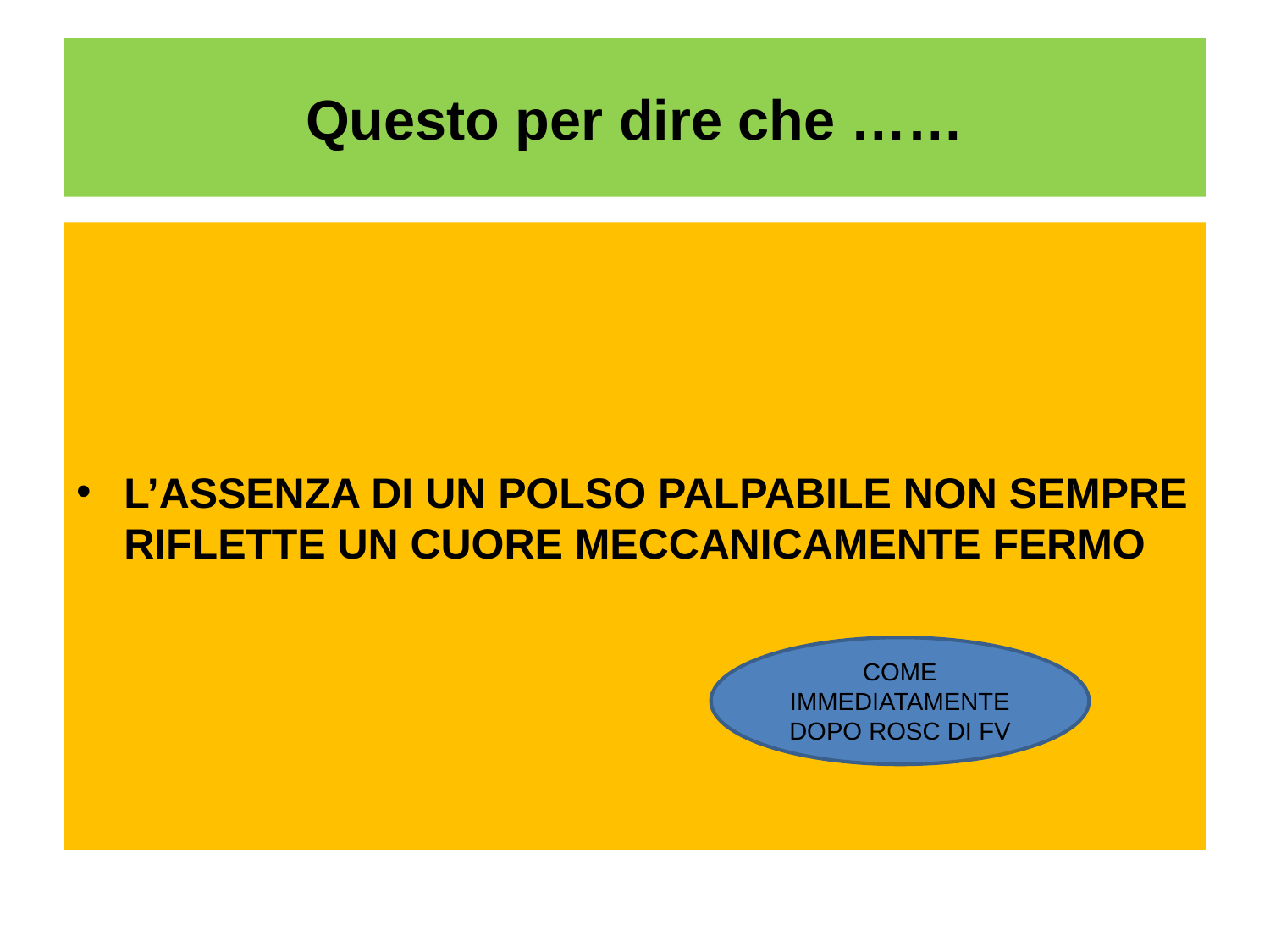

# Questo per dire che ……

L’ASSENZA DI UN POLSO PALPABILE NON SEMPRE RIFLETTE UN CUORE MECCANICAMENTE FERMO
COME IMMEDIATAMENTE DOPO ROSC DI FV